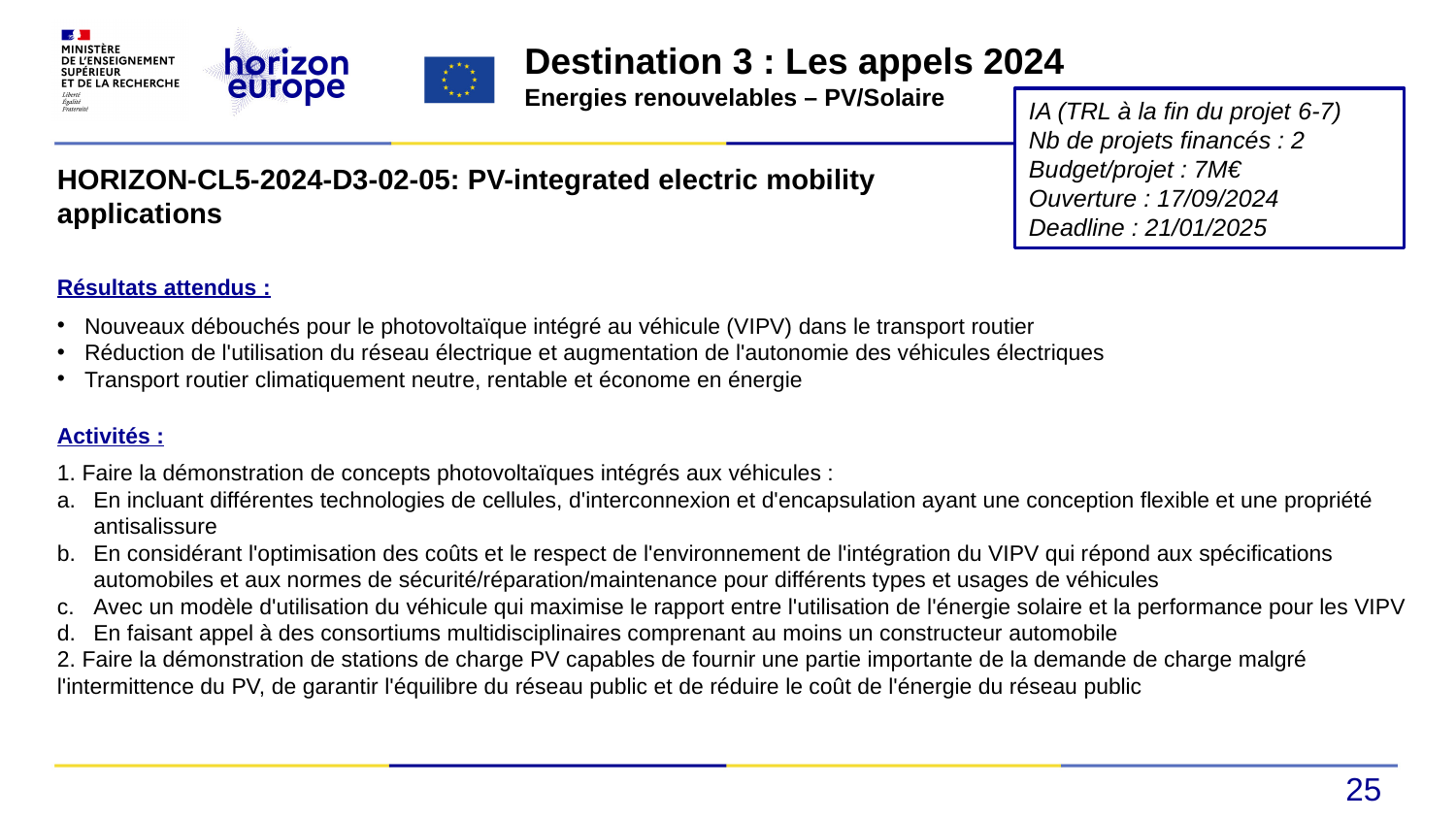

Destination 3 : Les appels 2024
Energies renouvelables – PV/Solaire
IA (TRL à la fin du projet 6-7)
Nb de projets financés : 2
Budget/projet : 7M€
Ouverture : 17/09/2024
Deadline : 21/01/2025
HORIZON-CL5-2024-D3-02-05: PV-integrated electric mobility applications
Résultats attendus :
Nouveaux débouchés pour le photovoltaïque intégré au véhicule (VIPV) dans le transport routier
Réduction de l'utilisation du réseau électrique et augmentation de l'autonomie des véhicules électriques
Transport routier climatiquement neutre, rentable et économe en énergie

Activités :
1. Faire la démonstration de concepts photovoltaïques intégrés aux véhicules :
En incluant différentes technologies de cellules, d'interconnexion et d'encapsulation ayant une conception flexible et une propriété antisalissure
En considérant l'optimisation des coûts et le respect de l'environnement de l'intégration du VIPV qui répond aux spécifications automobiles et aux normes de sécurité/réparation/maintenance pour différents types et usages de véhicules
Avec un modèle d'utilisation du véhicule qui maximise le rapport entre l'utilisation de l'énergie solaire et la performance pour les VIPV
En faisant appel à des consortiums multidisciplinaires comprenant au moins un constructeur automobile
2. Faire la démonstration de stations de charge PV capables de fournir une partie importante de la demande de charge malgré l'intermittence du PV, de garantir l'équilibre du réseau public et de réduire le coût de l'énergie du réseau public
25